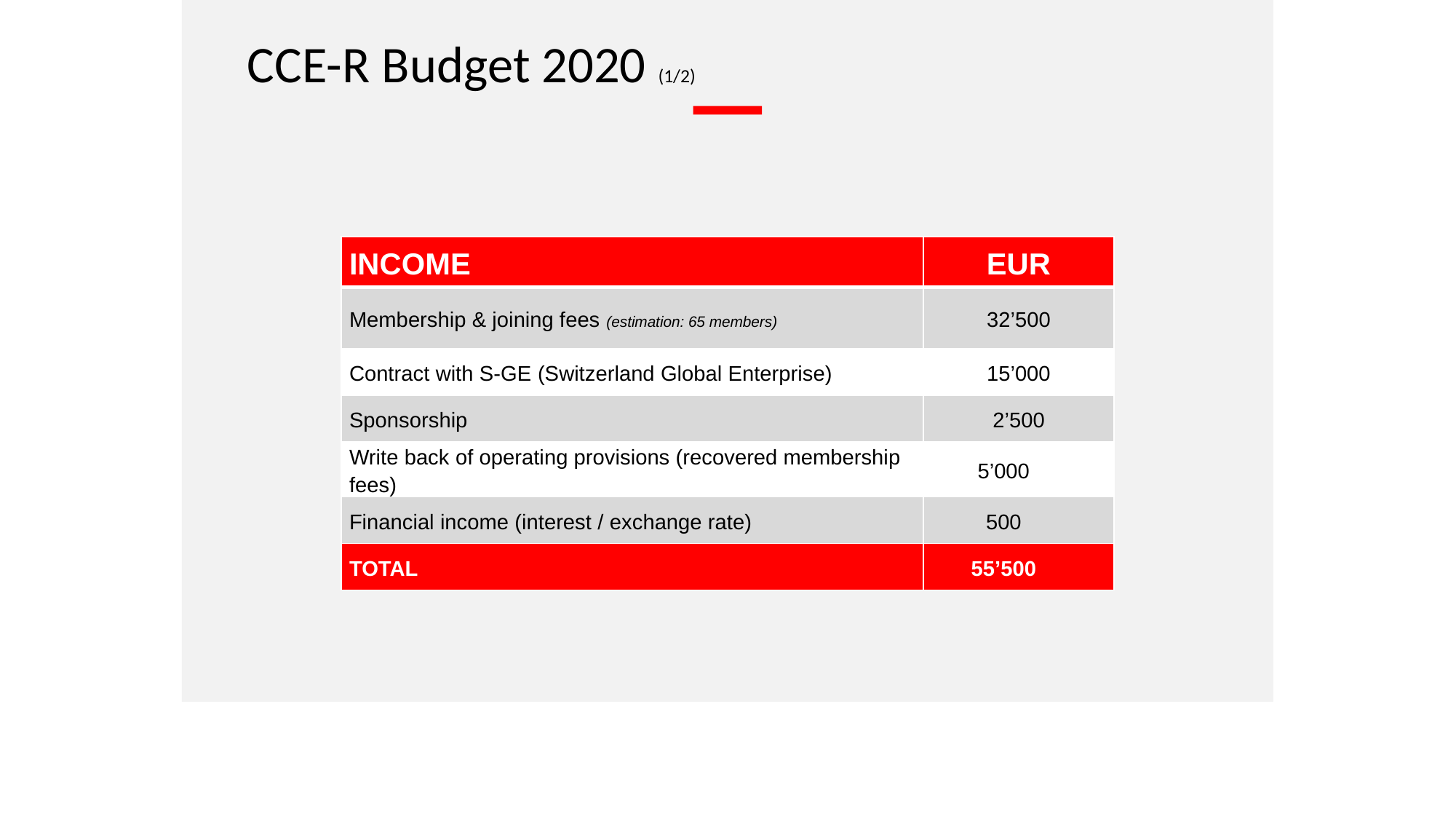

# CCE-R Budget 2020 (1/2)

| INCOME | EUR |
| --- | --- |
| Membership & joining fees (estimation: 65 members) | 32’500 |
| Contract with S-GE (Switzerland Global Enterprise) | 15’000 |
| Sponsorship | 2’500 |
| Write back of operating provisions (recovered membership fees) | 5’000 |
| Financial income (interest / exchange rate) | 500 |
| TOTAL | 55’500 |